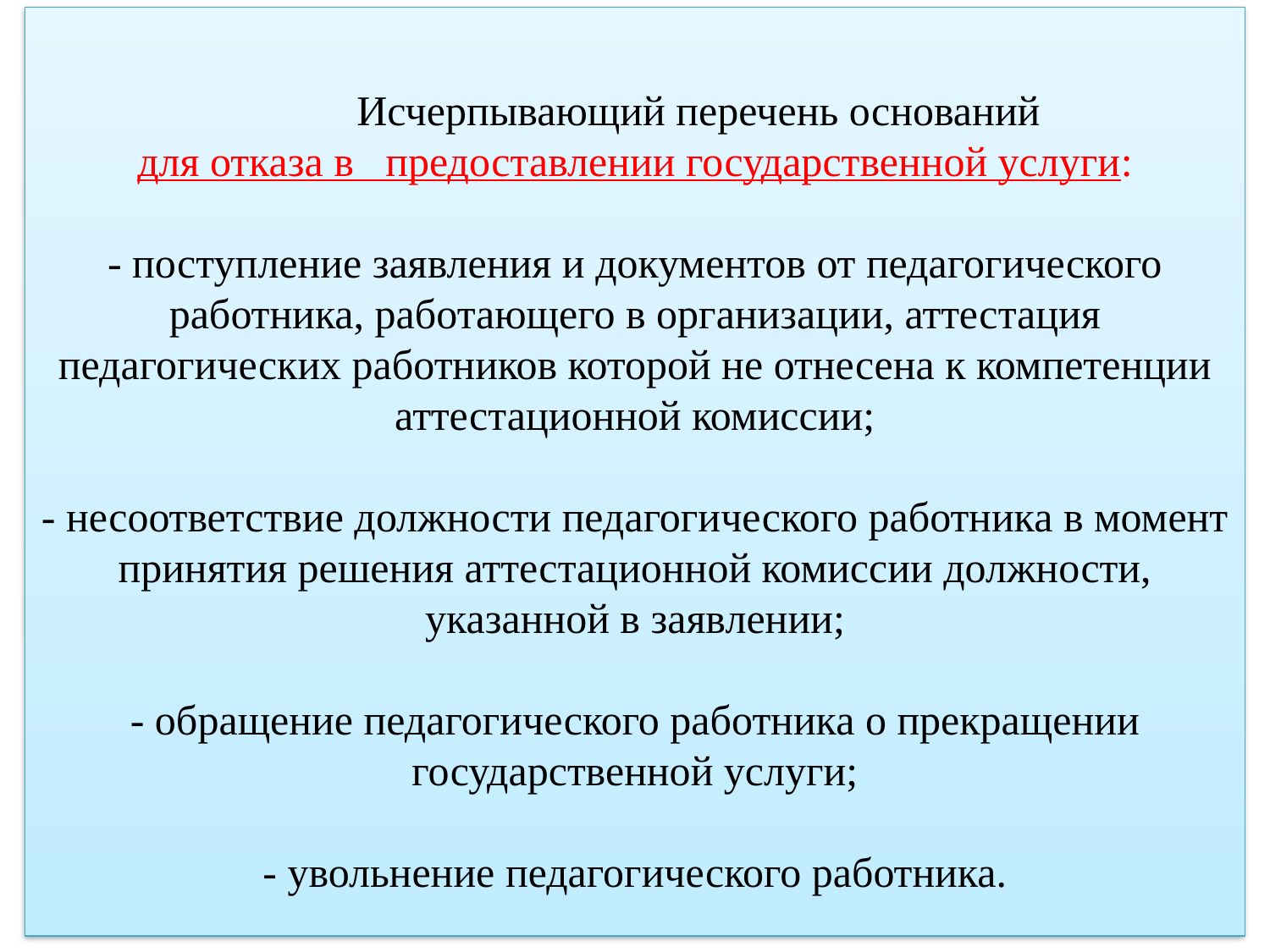

# Исчерпывающий перечень оснований для отказа в   предоставлении государственной услуги: - поступление заявления и документов от педагогического работника, работающего в организации, аттестация педагогических работников которой не отнесена к компетенции аттестационной комиссии; - несоответствие должности педагогического работника в момент принятия решения аттестационной комиссии должности, указанной в заявлении; - обращение педагогического работника о прекращении государственной услуги; - увольнение педагогического работника.